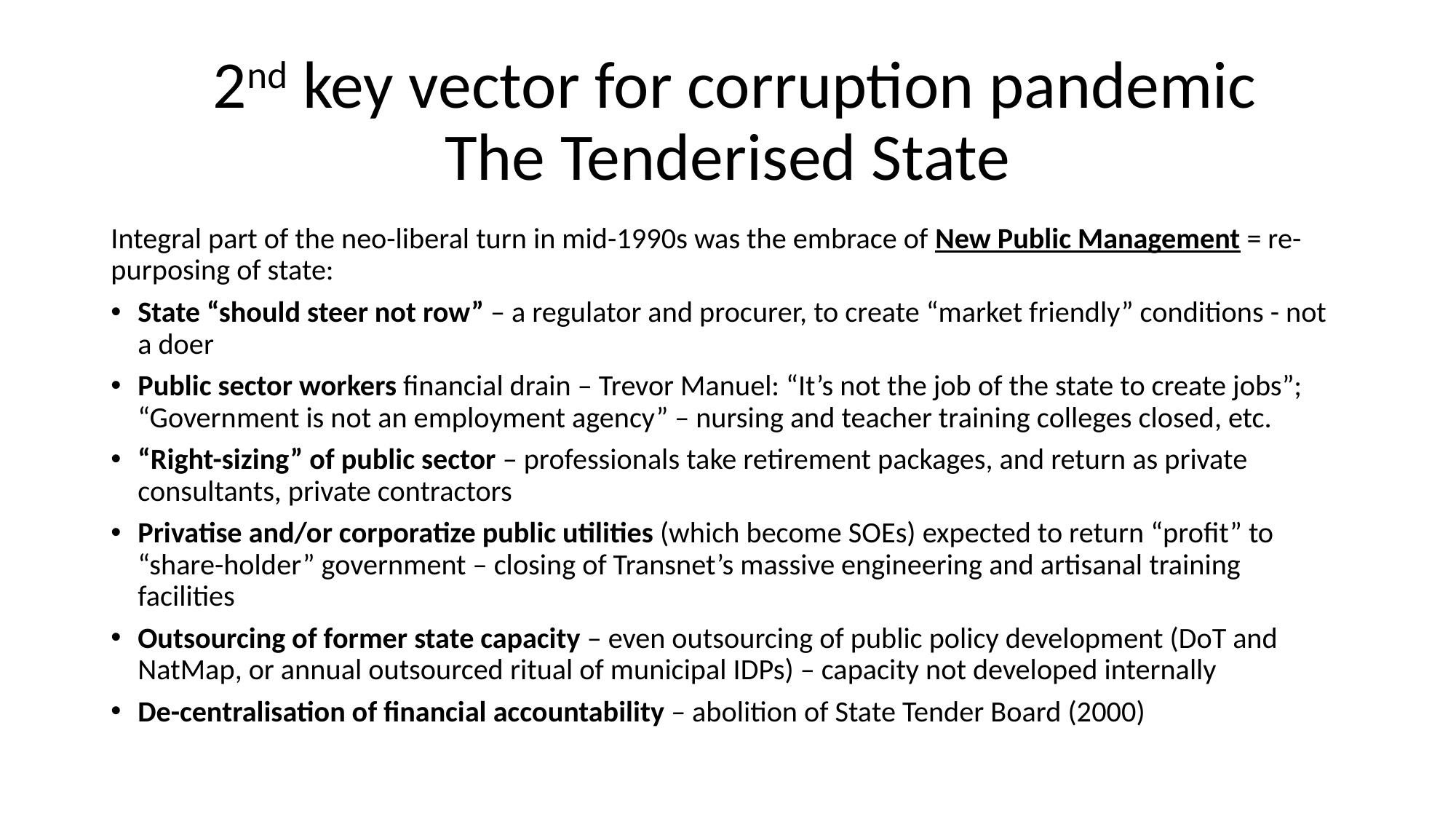

# 2nd key vector for corruption pandemic The Tenderised State
Integral part of the neo-liberal turn in mid-1990s was the embrace of New Public Management = re-purposing of state:
State “should steer not row” – a regulator and procurer, to create “market friendly” conditions - not a doer
Public sector workers financial drain – Trevor Manuel: “It’s not the job of the state to create jobs”; “Government is not an employment agency” – nursing and teacher training colleges closed, etc.
“Right-sizing” of public sector – professionals take retirement packages, and return as private consultants, private contractors
Privatise and/or corporatize public utilities (which become SOEs) expected to return “profit” to “share-holder” government – closing of Transnet’s massive engineering and artisanal training facilities
Outsourcing of former state capacity – even outsourcing of public policy development (DoT and NatMap, or annual outsourced ritual of municipal IDPs) – capacity not developed internally
De-centralisation of financial accountability – abolition of State Tender Board (2000)